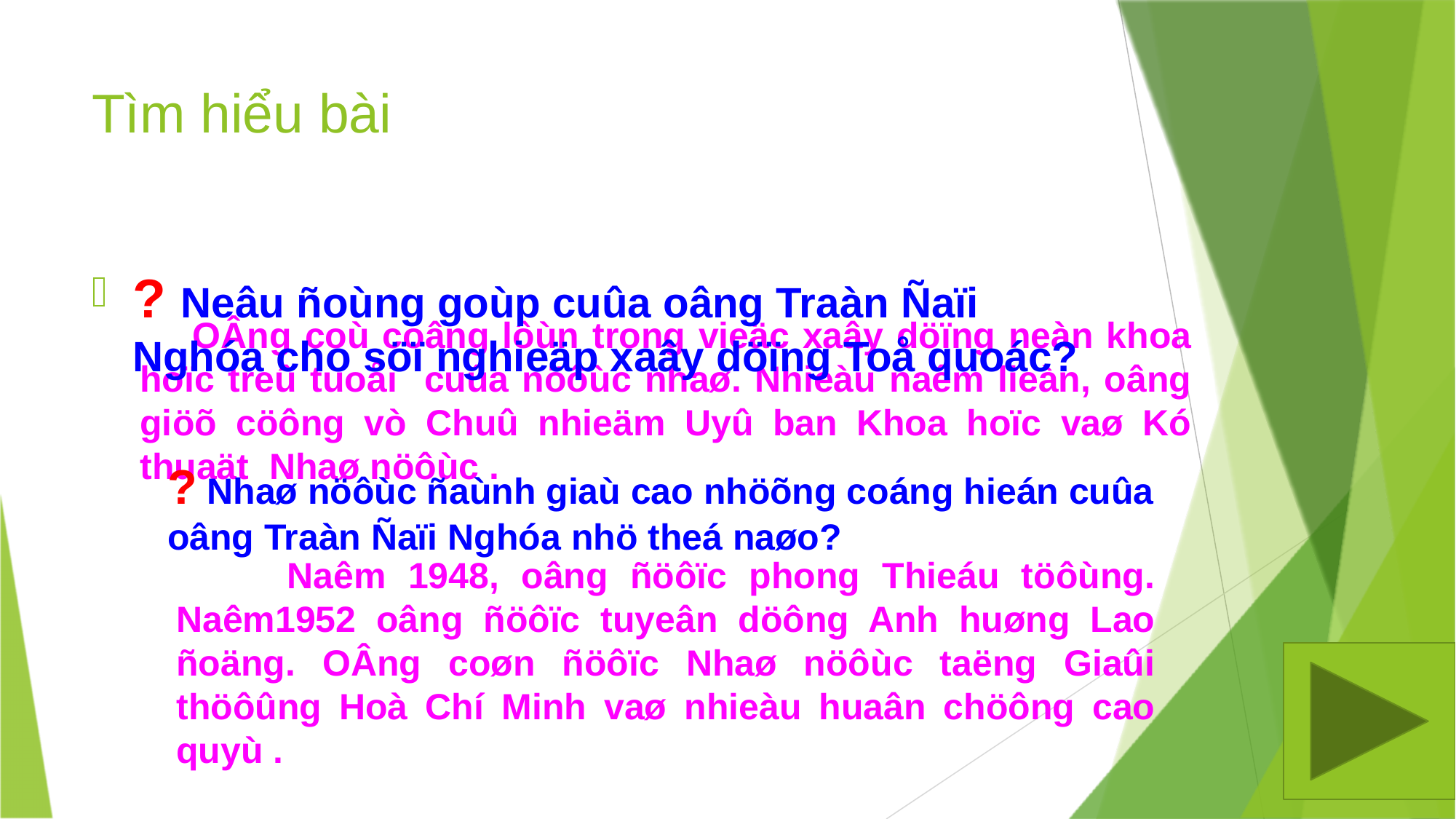

# Tìm hiểu bài
? Neâu ñoùng goùp cuûa oâng Traàn Ñaïi Nghóa cho söï nghieäp xaây döïng Toå quoác?
    OÂng coù coâng lôùn trong vieäc xaây döïng neàn khoa hoïc treû tuoåi  cuûa nöôùc nhaø. Nhieàu naêm lieàn, oâng giöõ cöông vò Chuû nhieäm Uyû ban Khoa hoïc vaø Kó thuaät  Nhaø nöôùc .
? Nhaø nöôùc ñaùnh giaù cao nhöõng coáng hieán cuûa oâng Traàn Ñaïi Nghóa nhö theá naøo?
     Naêm 1948, oâng ñöôïc phong Thieáu töôùng. Naêm1952 oâng ñöôïc tuyeân döông Anh huøng Lao ñoäng. OÂng coøn ñöôïc Nhaø nöôùc taëng Giaûi thöôûng Hoà Chí Minh vaø nhieàu huaân chöông cao quyù .